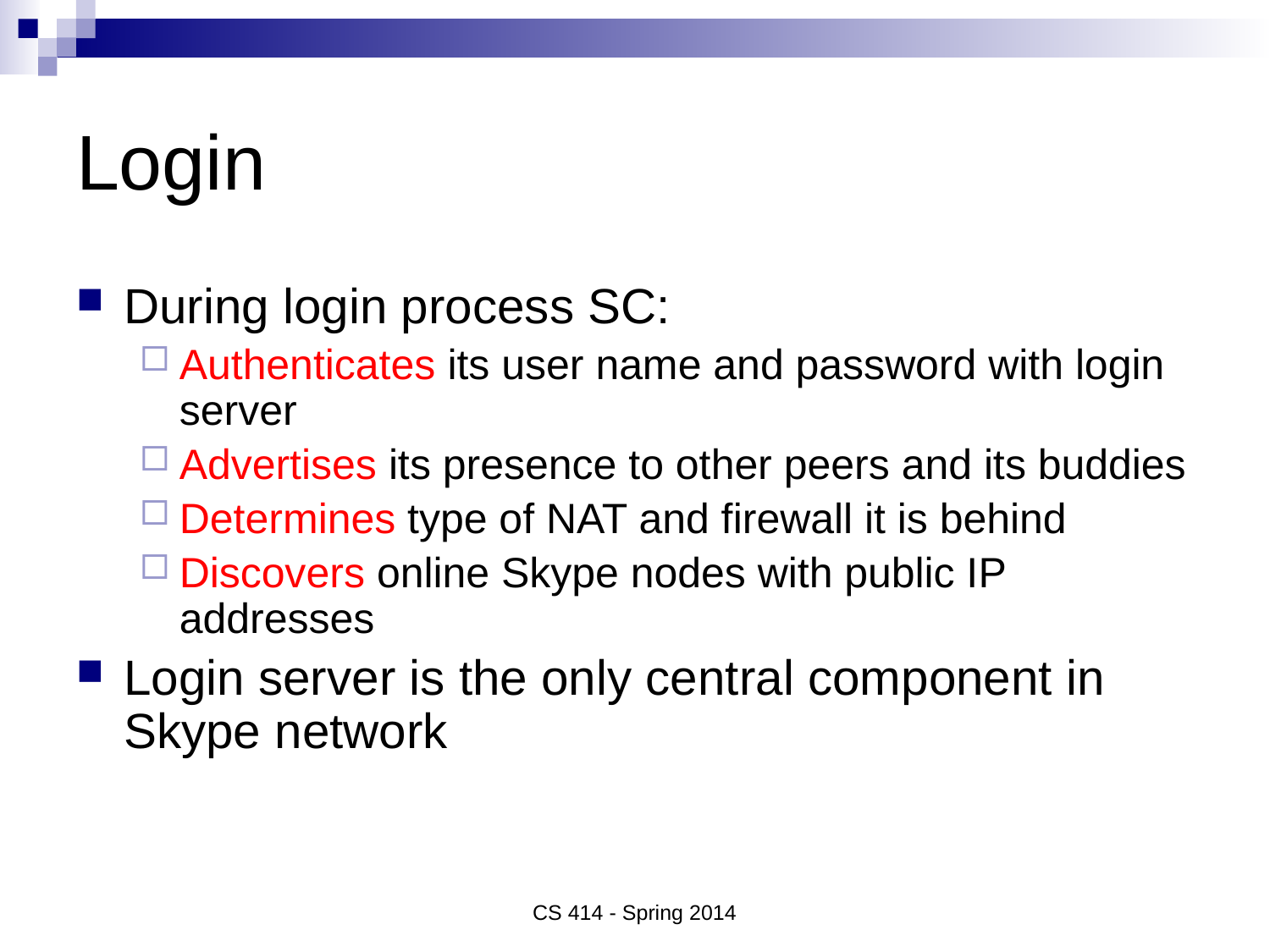

# Login
During login process SC:
Authenticates its user name and password with login server
Advertises its presence to other peers and its buddies
Determines type of NAT and firewall it is behind
Discovers online Skype nodes with public IP addresses
Login server is the only central component in Skype network
CS 414 - Spring 2014